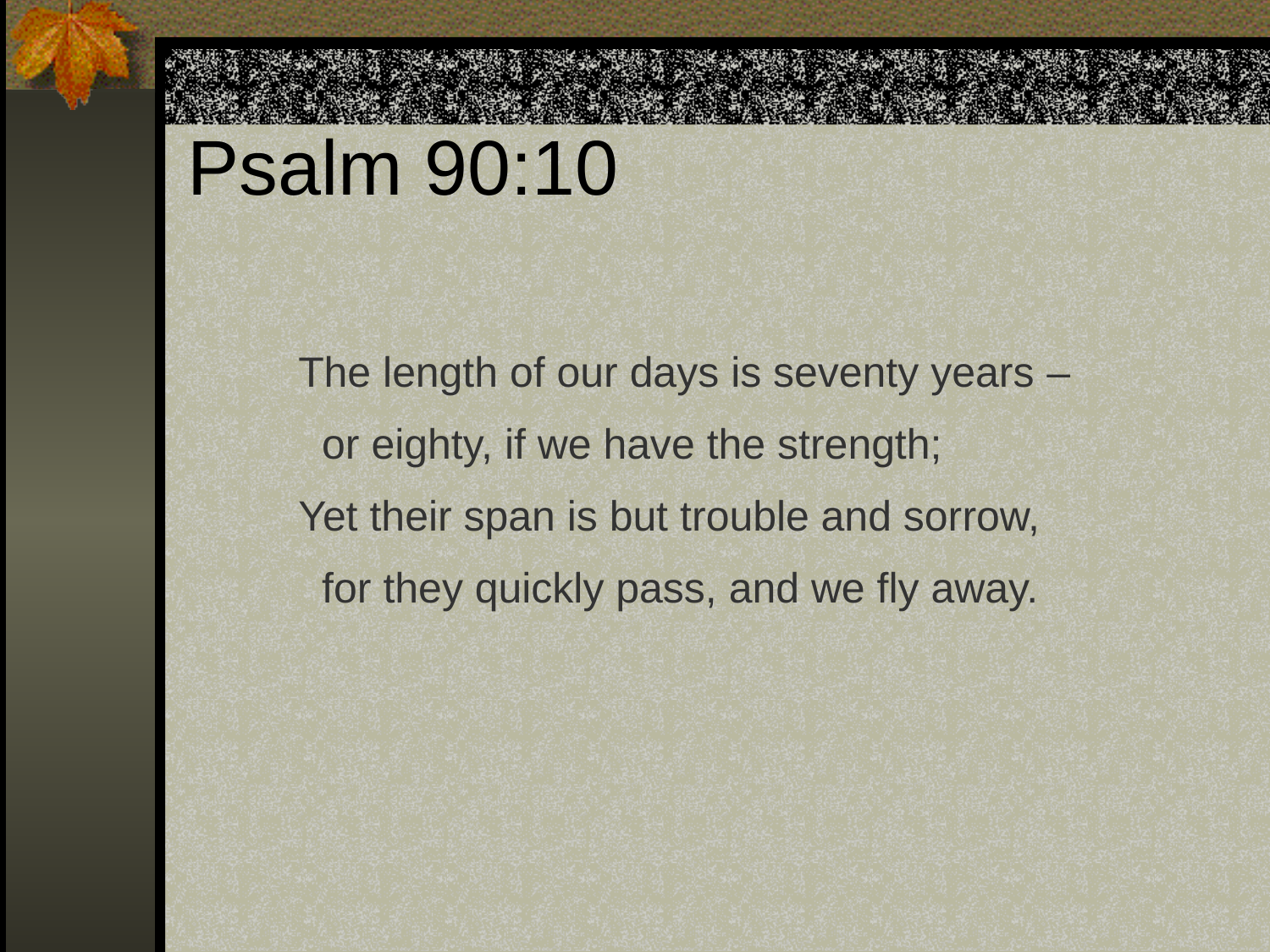

# Psalm 90:10
The length of our days is seventy years –
  or eighty, if we have the strength;
Yet their span is but trouble and sorrow,
  for they quickly pass, and we fly away.